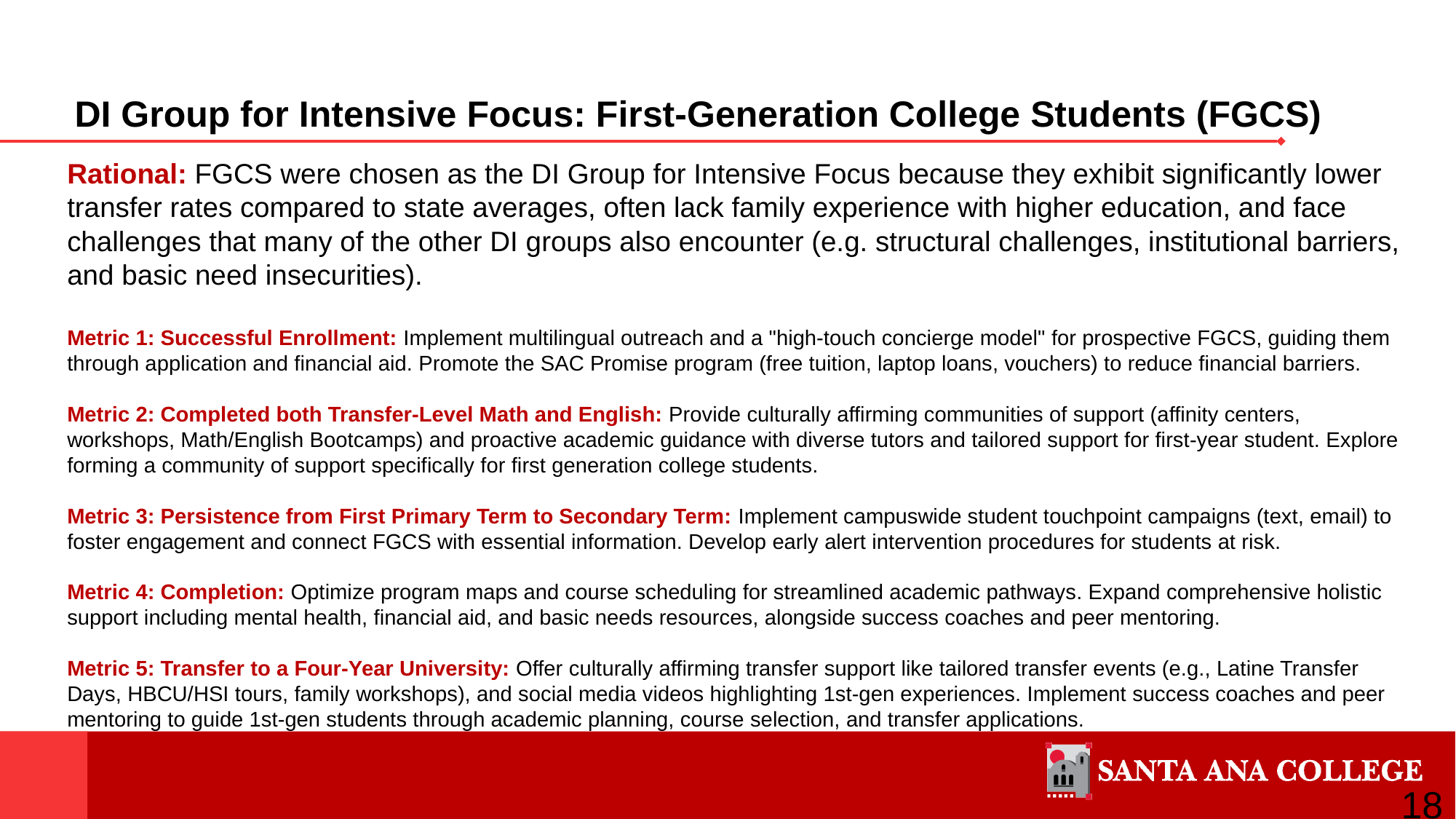

# DI Group for Intensive Focus: First-Generation College Students (FGCS)
Rational: FGCS were chosen as the DI Group for Intensive Focus because they exhibit significantly lower transfer rates compared to state averages, often lack family experience with higher education, and face challenges that many of the other DI groups also encounter (e.g. structural challenges, institutional barriers, and basic need insecurities).

Metric 1: Successful Enrollment: Implement multilingual outreach and a "high-touch concierge model" for prospective FGCS, guiding them through application and financial aid. Promote the SAC Promise program (free tuition, laptop loans, vouchers) to reduce financial barriers.

Metric 2: Completed both Transfer-Level Math and English: Provide culturally affirming communities of support (affinity centers, workshops, Math/English Bootcamps) and proactive academic guidance with diverse tutors and tailored support for first-year student. Explore forming a community of support specifically for first generation college students.

Metric 3: Persistence from First Primary Term to Secondary Term: Implement campuswide student touchpoint campaigns (text, email) to foster engagement and connect FGCS with essential information. Develop early alert intervention procedures for students at risk.

Metric 4: Completion: Optimize program maps and course scheduling for streamlined academic pathways. Expand comprehensive holistic support including mental health, financial aid, and basic needs resources, alongside success coaches and peer mentoring.

Metric 5: Transfer to a Four-Year University: Offer culturally affirming transfer support like tailored transfer events (e.g., Latine Transfer Days, HBCU/HSI tours, family workshops), and social media videos highlighting 1st-gen experiences. Implement success coaches and peer mentoring to guide 1st-gen students through academic planning, course selection, and transfer applications.
18